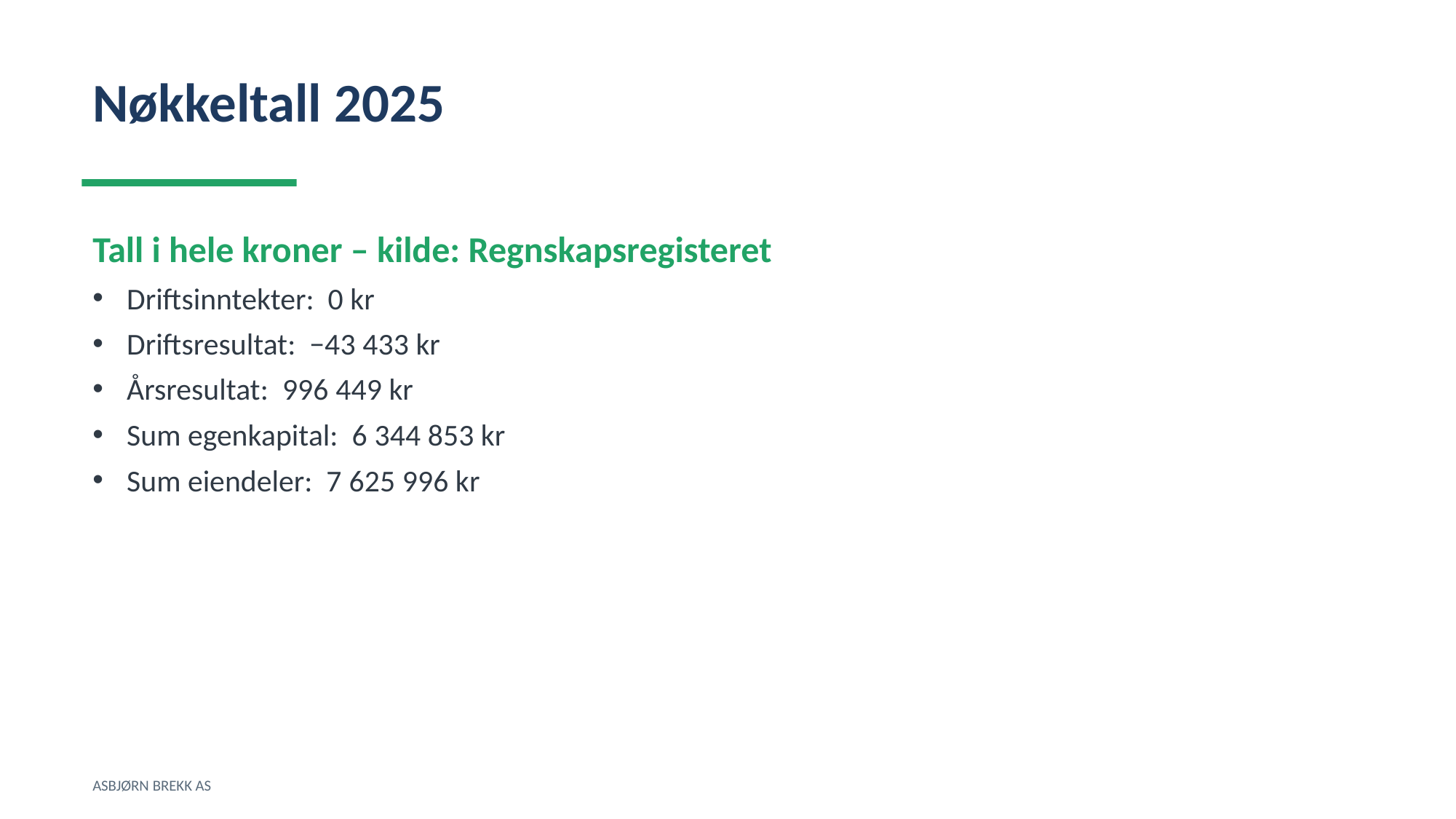

Nøkkeltall 2025

Tall i hele kroner – kilde: Regnskapsregisteret
Driftsinntekter:  0 kr
Driftsresultat:  −43 433 kr
Årsresultat:  996 449 kr
Sum egenkapital:  6 344 853 kr
Sum eiendeler:  7 625 996 kr
ASBJØRN BREKK AS